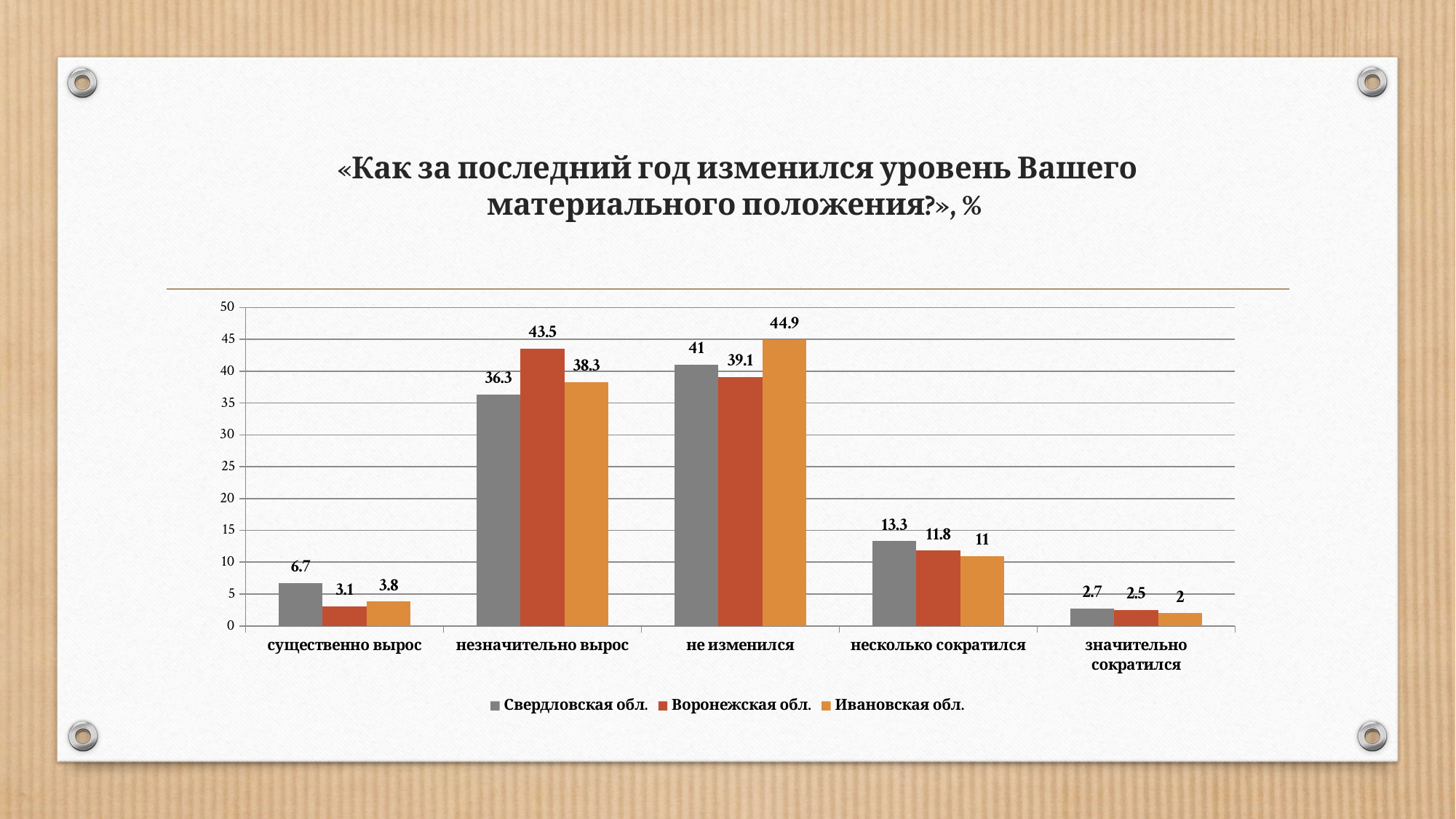

# «Как за последний год изменился уровень Вашего материального положения?», %

### Chart

| Category | Свердловская обл. | Воронежская обл. | Ивановская обл. |
|---|---|---|---|
| существенно вырос | 6.7 | 3.1 | 3.8 |
| незначительно вырос | 36.300000000000004 | 43.5 | 38.300000000000004 |
| не изменился | 41.0 | 39.1 | 44.9 |
| несколько сократился | 13.3 | 11.8 | 11.0 |
| значительно сократился | 2.7 | 2.5 | 2.0 |